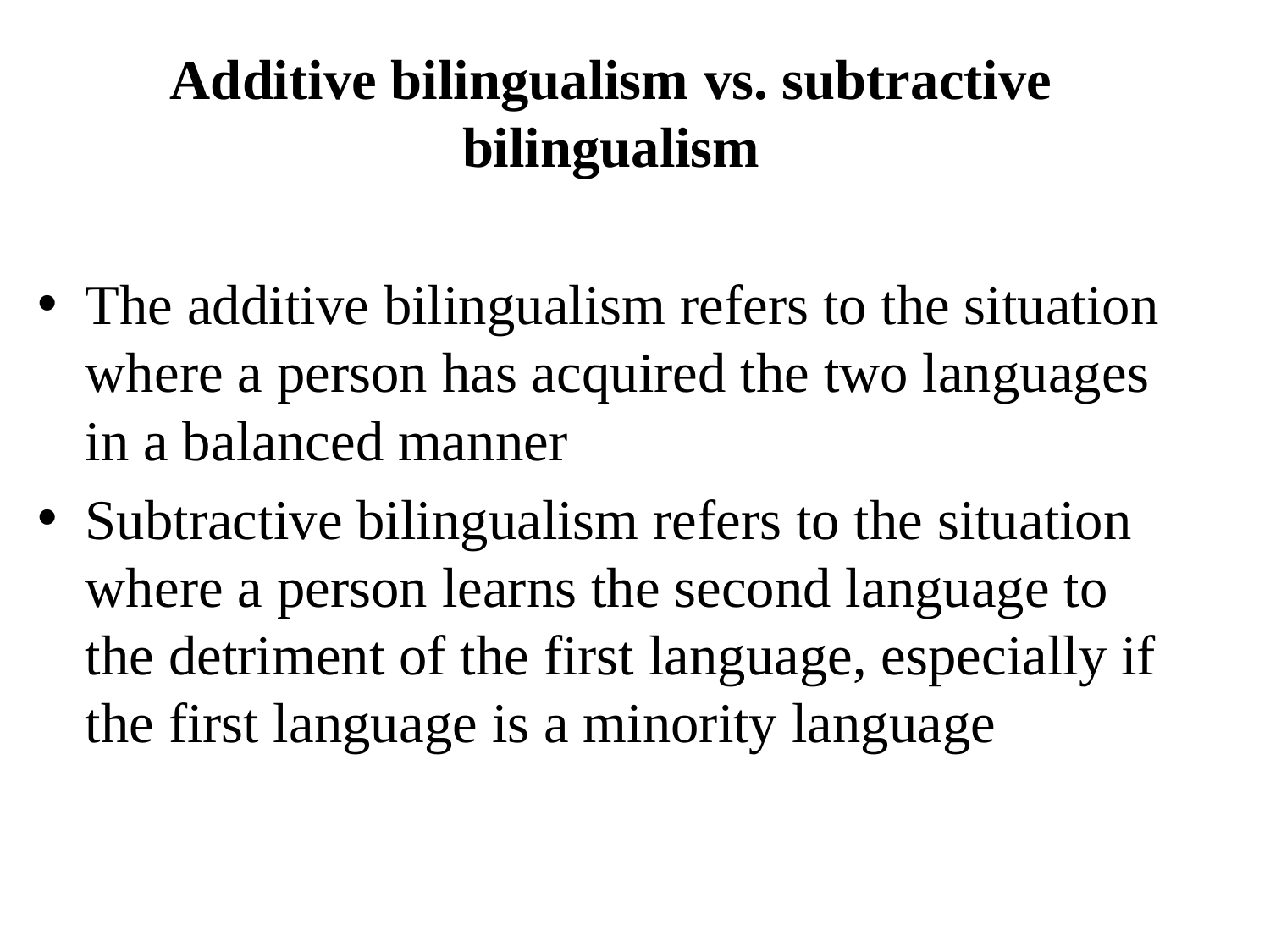

Additive bilingualism vs. subtractive bilingualism

The additive bilingualism refers to the situation where a person has acquired the two languages in a balanced manner
Subtractive bilingualism refers to the situation where a person learns the second language to the detriment of the first language, especially if the first language is a minority language